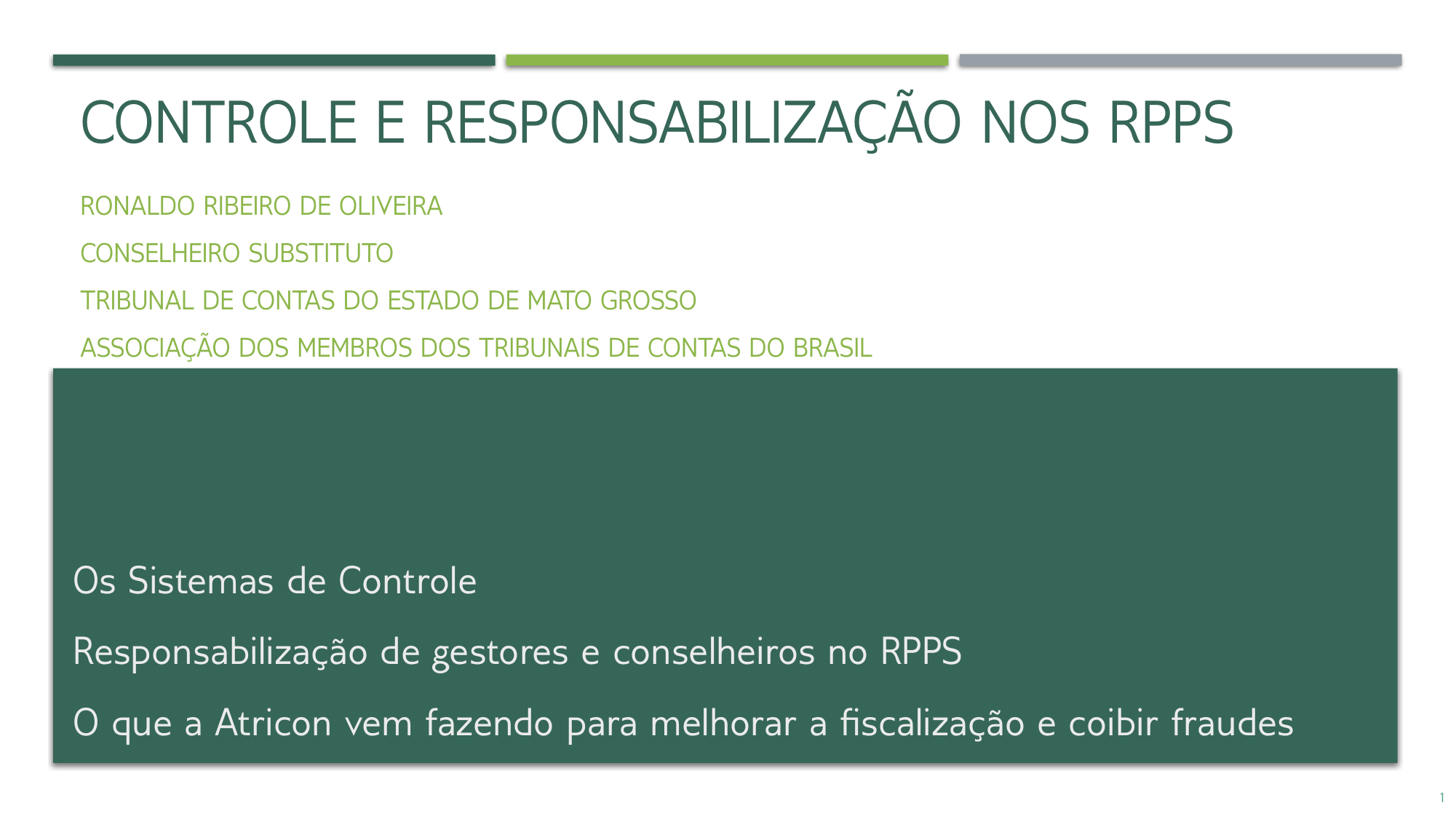

# CONTROLE e responsabilização NOS RPPS
RONALDO RIBEIRO DE OLIVEIRA
CONSELHEIRO SUBSTITUTO
TRIBUNAL DE CONTAS DO ESTADO DE MATO GROSSO
ASSOCIAÇÃO DOS MEMBROS DOS TRIBUNAIS DE CONTAS DO BRASIL
Os Sistemas de Controle
Responsabilização de gestores e conselheiros no RPPS
O que a Atricon vem fazendo para melhorar a fiscalização e coibir fraudes
1